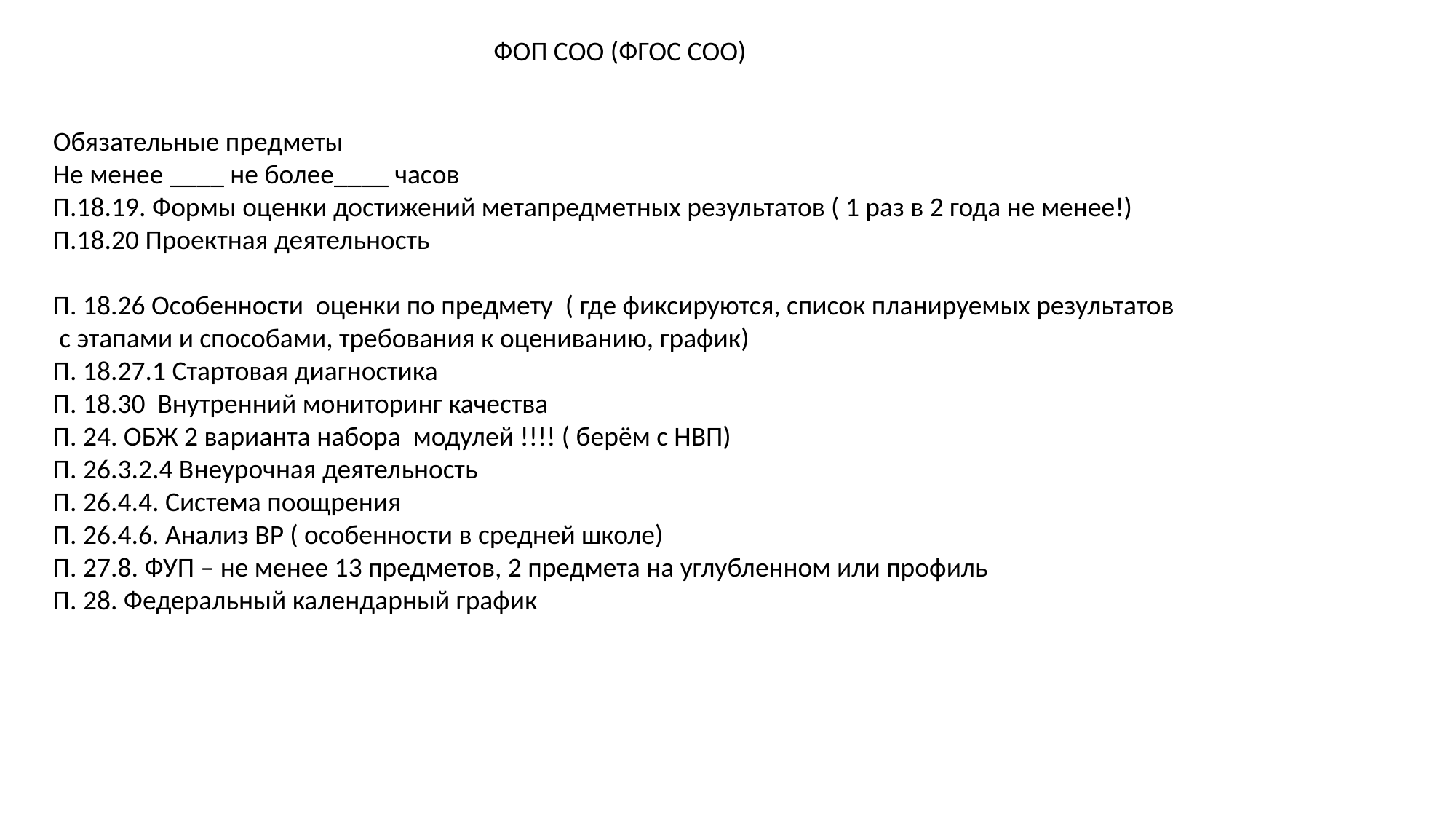

ФОП СОО (ФГОС СОО)
Обязательные предметы
Не менее ____ не более____ часов
П.18.19. Формы оценки достижений метапредметных результатов ( 1 раз в 2 года не менее!)
П.18.20 Проектная деятельность

П. 18.26 Особенности  оценки по предмету  ( где фиксируются, список планируемых результатов
 с этапами и способами, требования к оцениванию, график)
П. 18.27.1 Стартовая диагностика
П. 18.30  Внутренний мониторинг качества
П. 24. ОБЖ 2 варианта набора  модулей !!!! ( берём с НВП)
П. 26.3.2.4 Внеурочная деятельность
П. 26.4.4. Система поощрения
П. 26.4.6. Анализ ВР ( особенности в средней школе)
П. 27.8. ФУП – не менее 13 предметов, 2 предмета на углубленном или профиль
П. 28. Федеральный календарный график